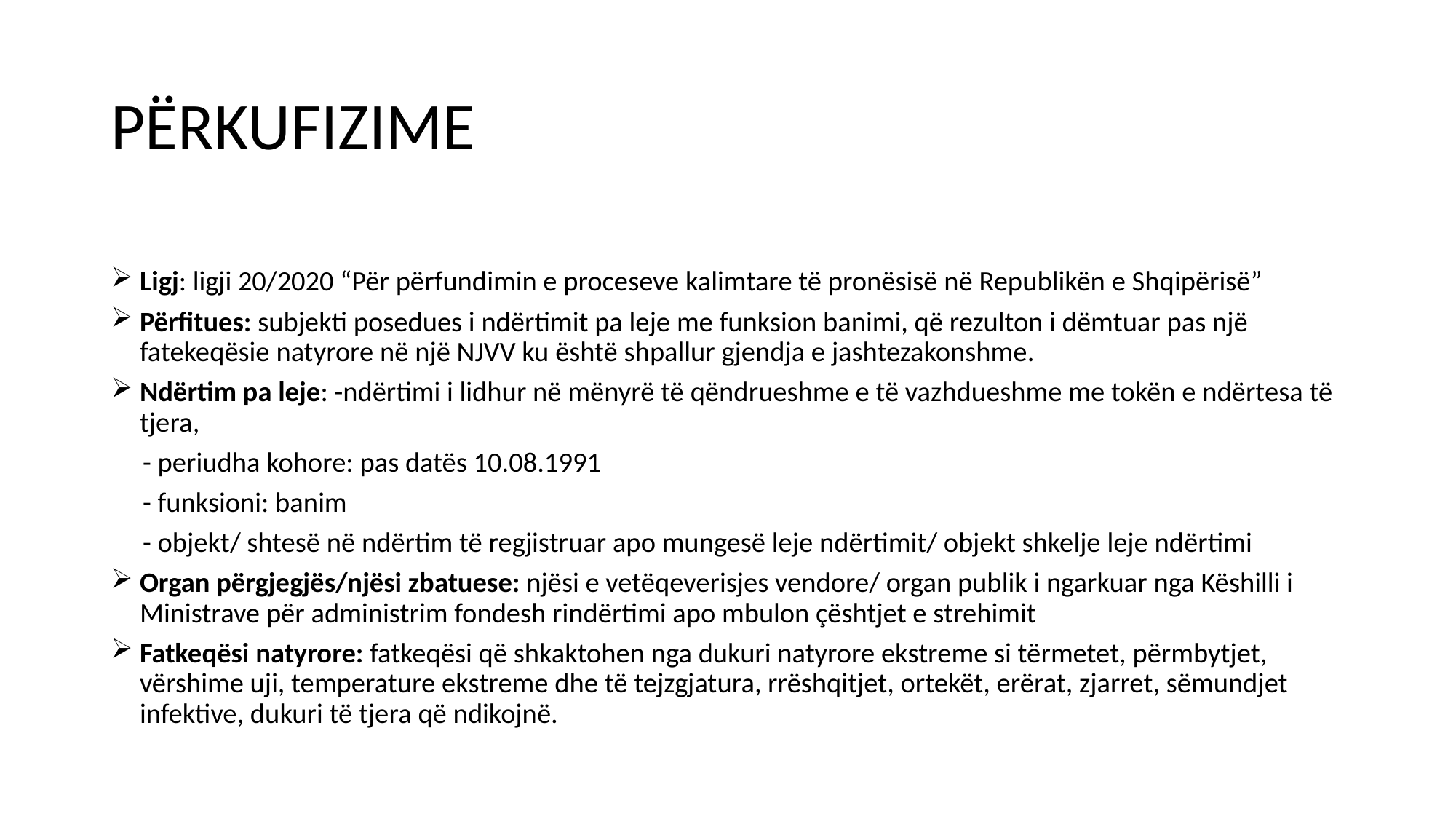

# PËRKUFIZIME

Ligj: ligji 20/2020 “Për përfundimin e proceseve kalimtare të pronësisë në Republikën e Shqipërisë”
Përfitues: subjekti posedues i ndërtimit pa leje me funksion banimi, që rezulton i dëmtuar pas një fatekeqësie natyrore në një NJVV ku është shpallur gjendja e jashtezakonshme.
Ndërtim pa leje: -ndërtimi i lidhur në mënyrë të qëndrueshme e të vazhdueshme me tokën e ndërtesa të tjera,
     - periudha kohore: pas datës 10.08.1991
     - funksioni: banim
     - objekt/ shtesë në ndërtim të regjistruar apo mungesë leje ndërtimit/ objekt shkelje leje ndërtimi
Organ përgjegjës/njësi zbatuese: njësi e vetëqeverisjes vendore/ organ publik i ngarkuar nga Këshilli i Ministrave për administrim fondesh rindërtimi apo mbulon çështjet e strehimit
Fatkeqësi natyrore: fatkeqësi që shkaktohen nga dukuri natyrore ekstreme si tërmetet, përmbytjet,  vërshime uji, temperature ekstreme dhe të tejzgjatura, rrëshqitjet, ortekët, erërat, zjarret, sëmundjet infektive, dukuri të tjera që ndikojnë.